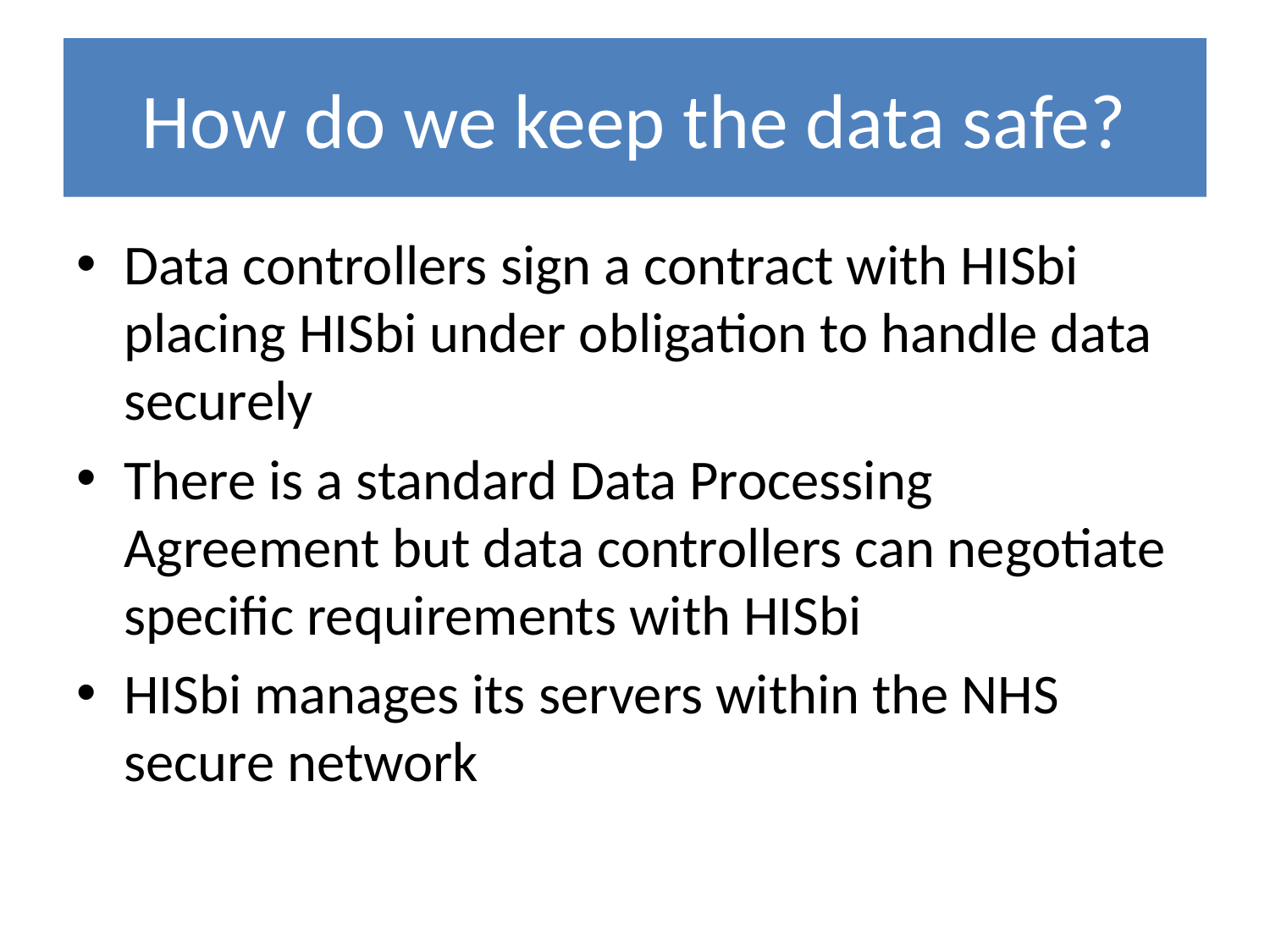

# How do we keep the data safe?
Data controllers sign a contract with HISbi placing HISbi under obligation to handle data securely
There is a standard Data Processing Agreement but data controllers can negotiate specific requirements with HISbi
HISbi manages its servers within the NHS secure network